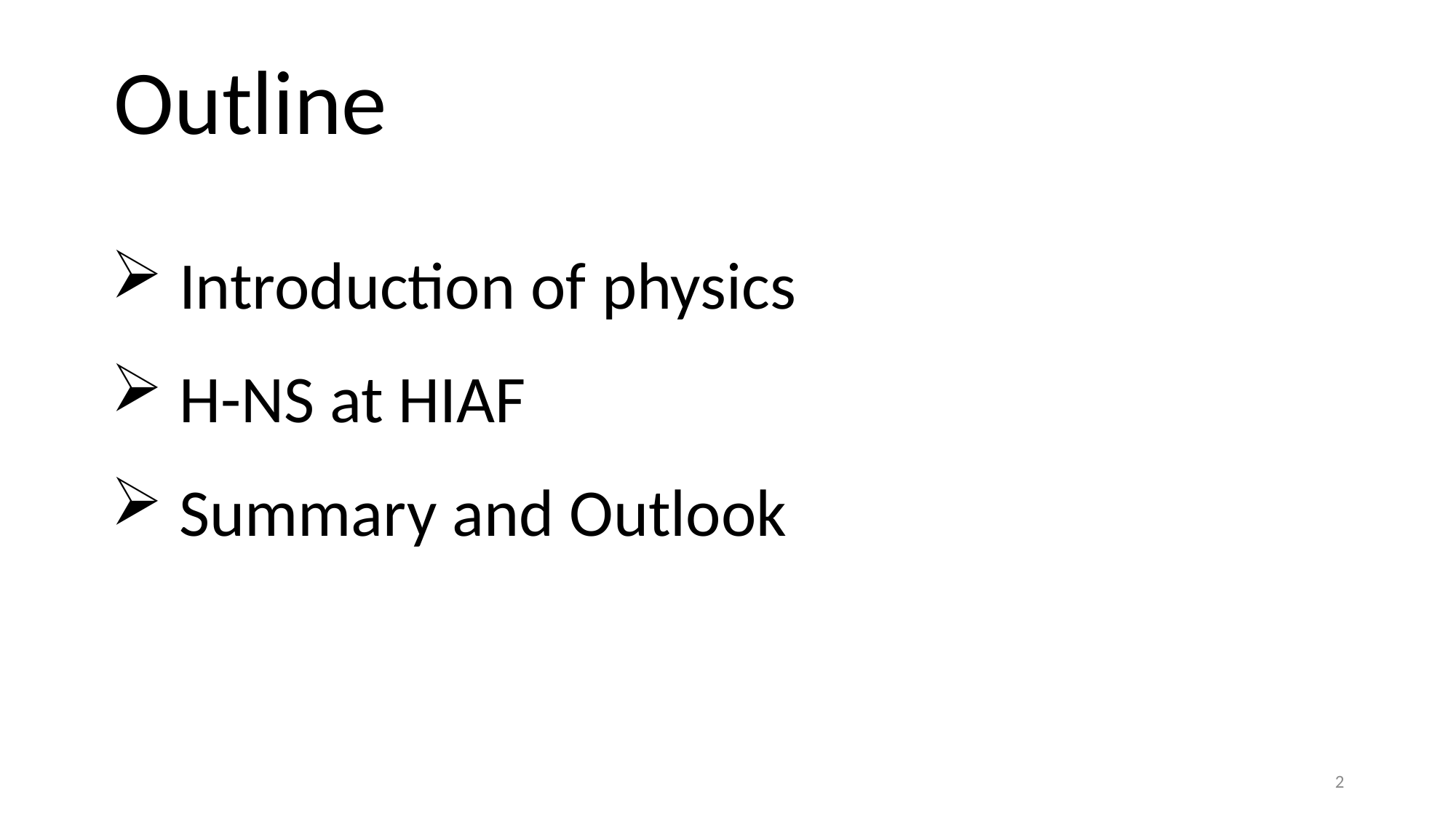

# Outline
 Introduction of physics
 H-NS at HIAF
 Summary and Outlook

2